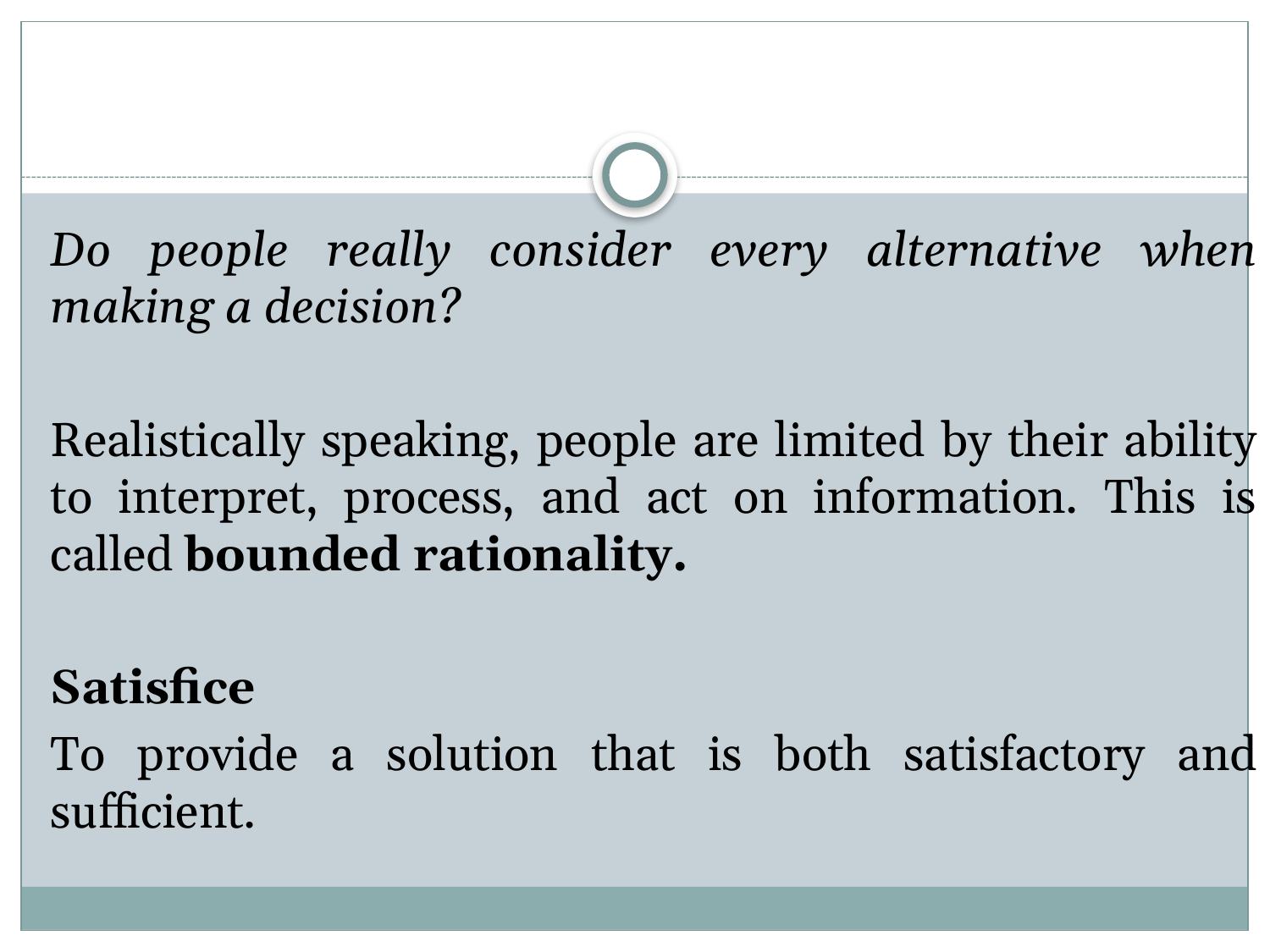

#
	Do people really consider every alternative when making a decision?

	Realistically speaking, people are limited by their ability to interpret, process, and act on information. This is called bounded rationality.

	Satisfice
	To provide a solution that is both satisfactory and sufficient.